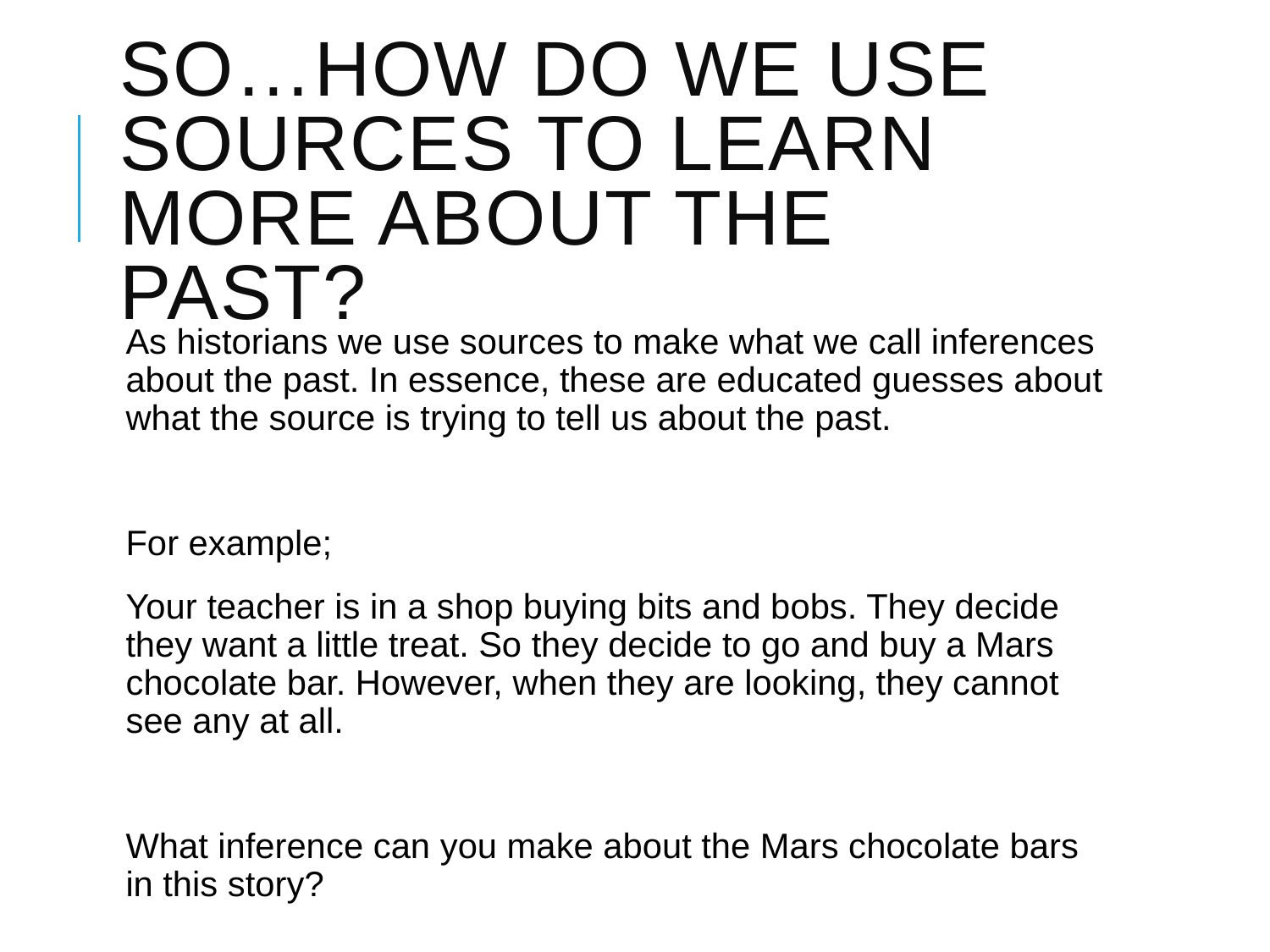

# So…How do we use sources to learn more about the past?
As historians we use sources to make what we call inferences about the past. In essence, these are educated guesses about what the source is trying to tell us about the past.

For example;
Your teacher is in a shop buying bits and bobs. They decide they want a little treat. So they decide to go and buy a Mars chocolate bar. However, when they are looking, they cannot see any at all.

What inference can you make about the Mars chocolate bars in this story?